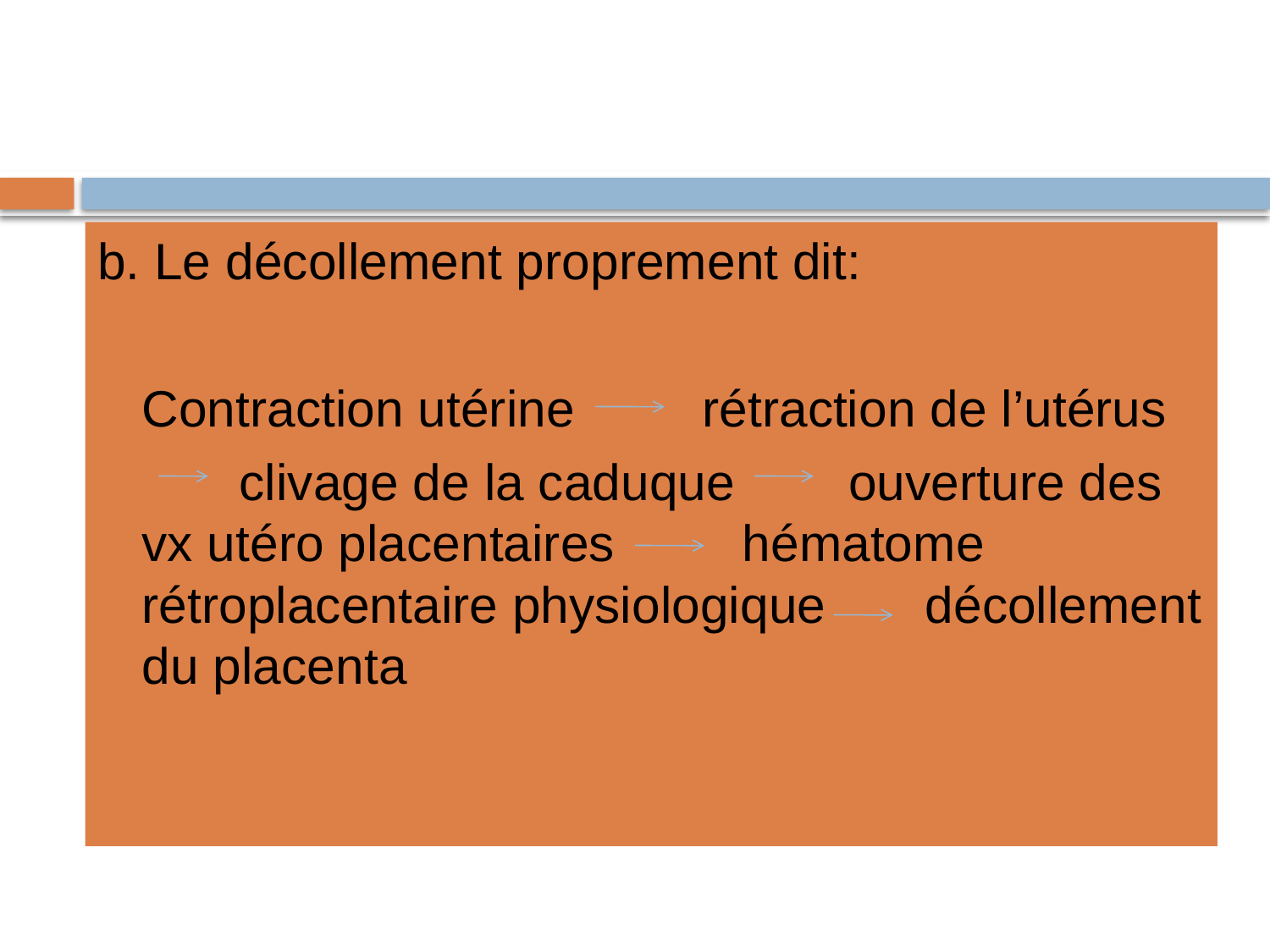

#
b. Le décollement proprement dit:

Contraction utérine         rétraction de l’utérus
          clivage de la caduque        ouverture des vx utéro placentaires         hématome  rétroplacentaire physiologique       décollement du placenta